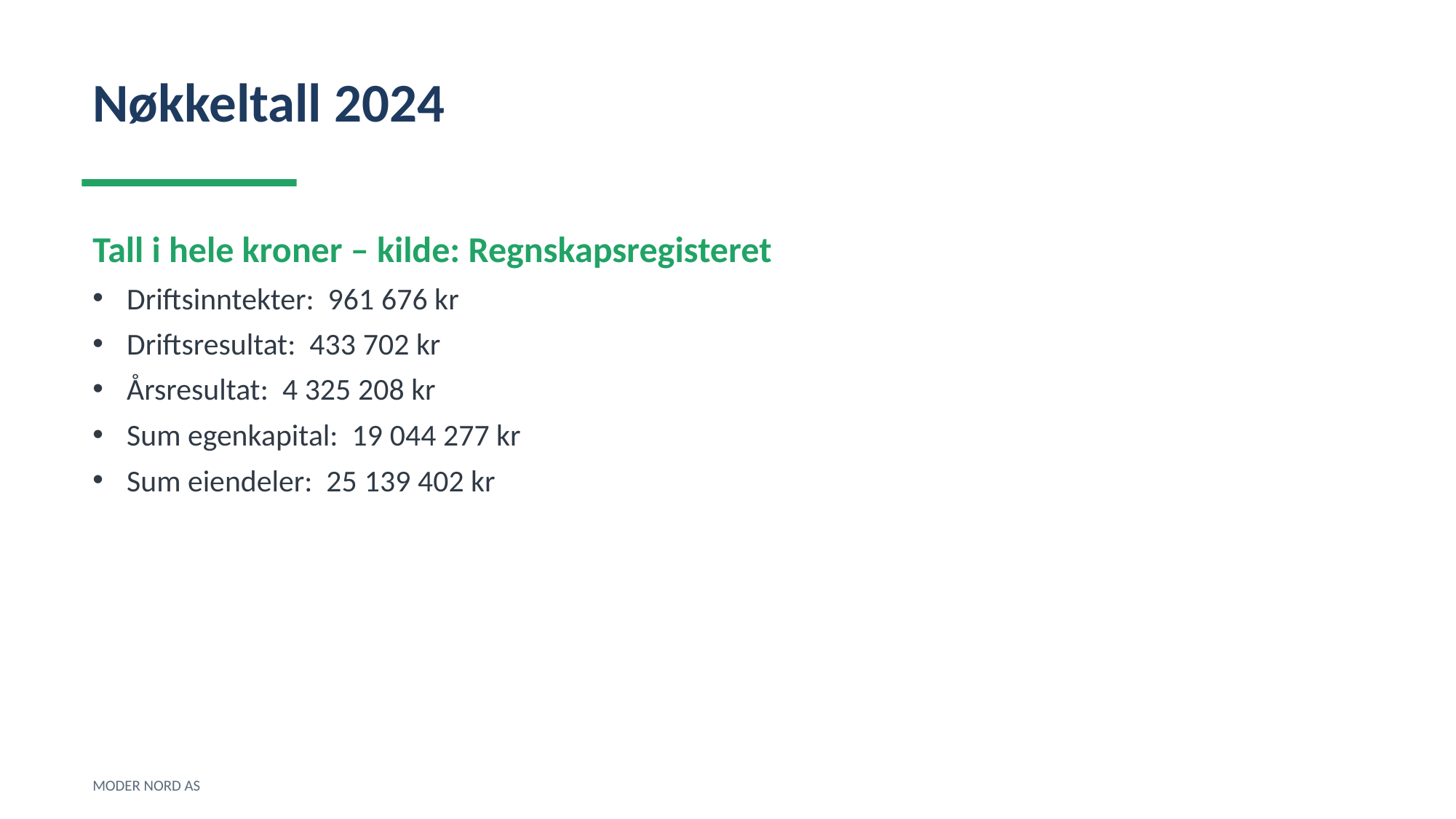

Nøkkeltall 2024

Tall i hele kroner – kilde: Regnskapsregisteret
Driftsinntekter:  961 676 kr
Driftsresultat:  433 702 kr
Årsresultat:  4 325 208 kr
Sum egenkapital:  19 044 277 kr
Sum eiendeler:  25 139 402 kr
MODER NORD AS